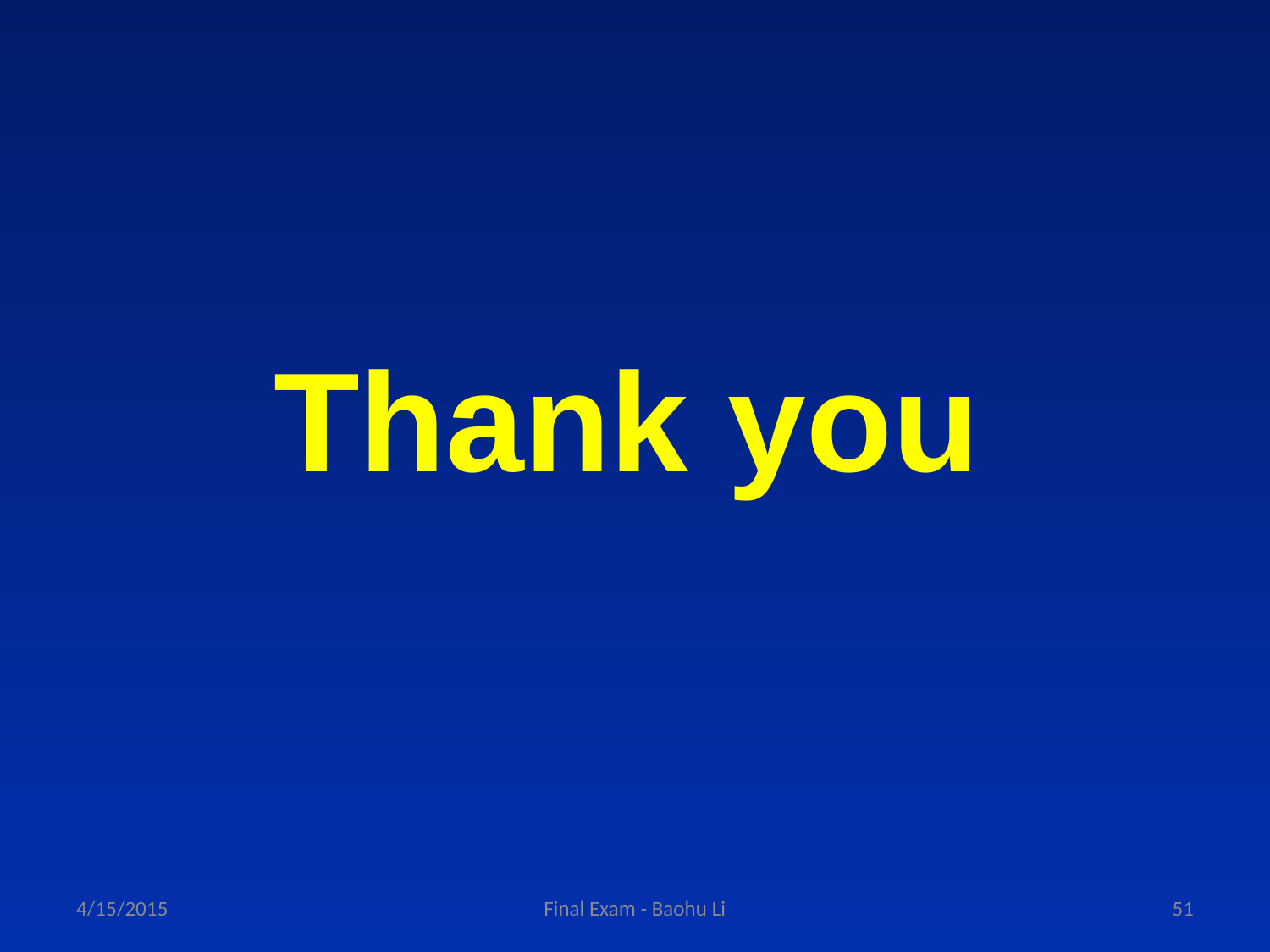

# Thank you
4/15/2015
Final Exam - Baohu Li
51